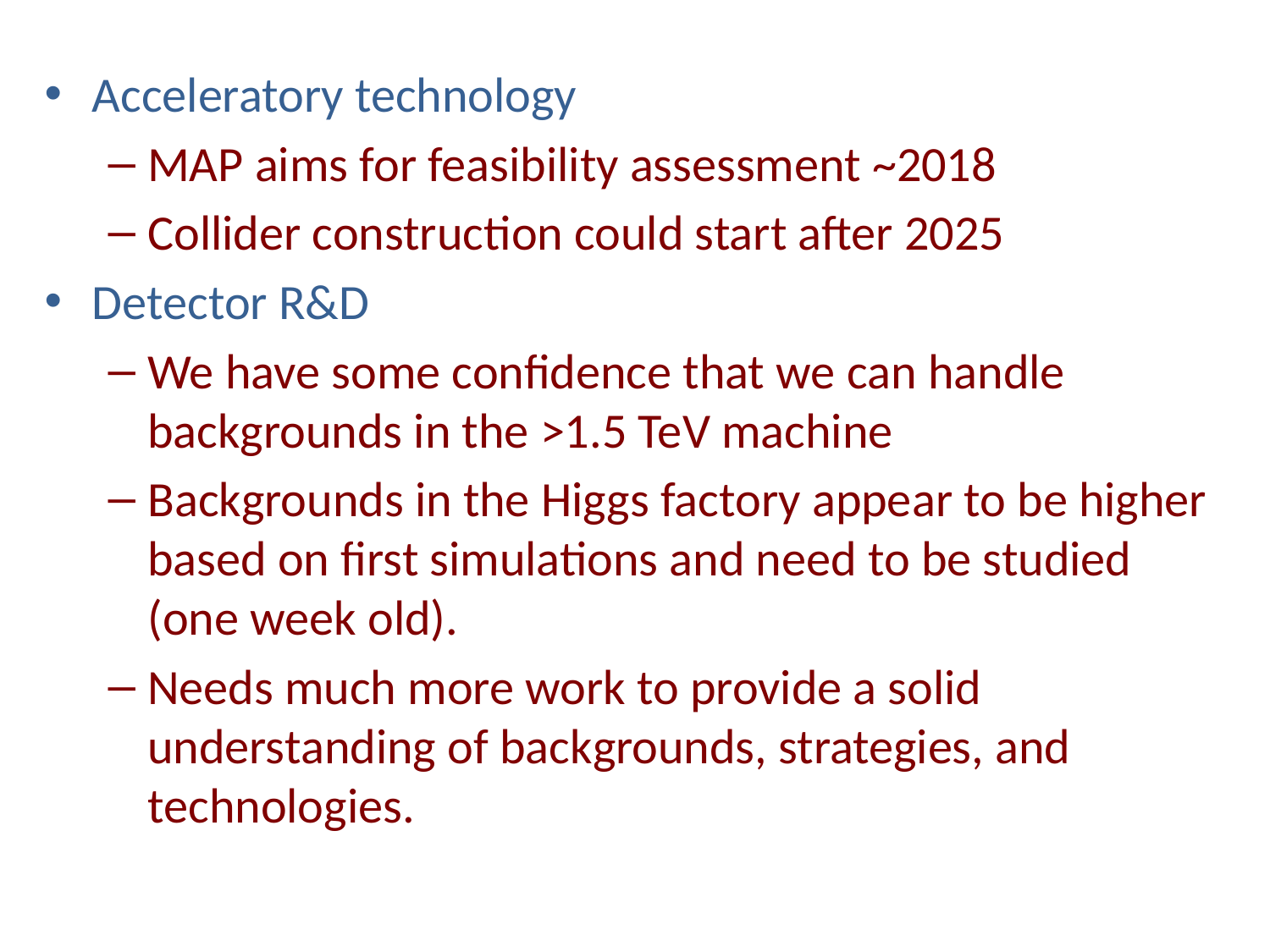

Acceleratory technology
MAP aims for feasibility assessment ~2018
Collider construction could start after 2025
Detector R&D
We have some confidence that we can handle backgrounds in the >1.5 TeV machine
Backgrounds in the Higgs factory appear to be higher based on first simulations and need to be studied (one week old).
Needs much more work to provide a solid understanding of backgrounds, strategies, and technologies.